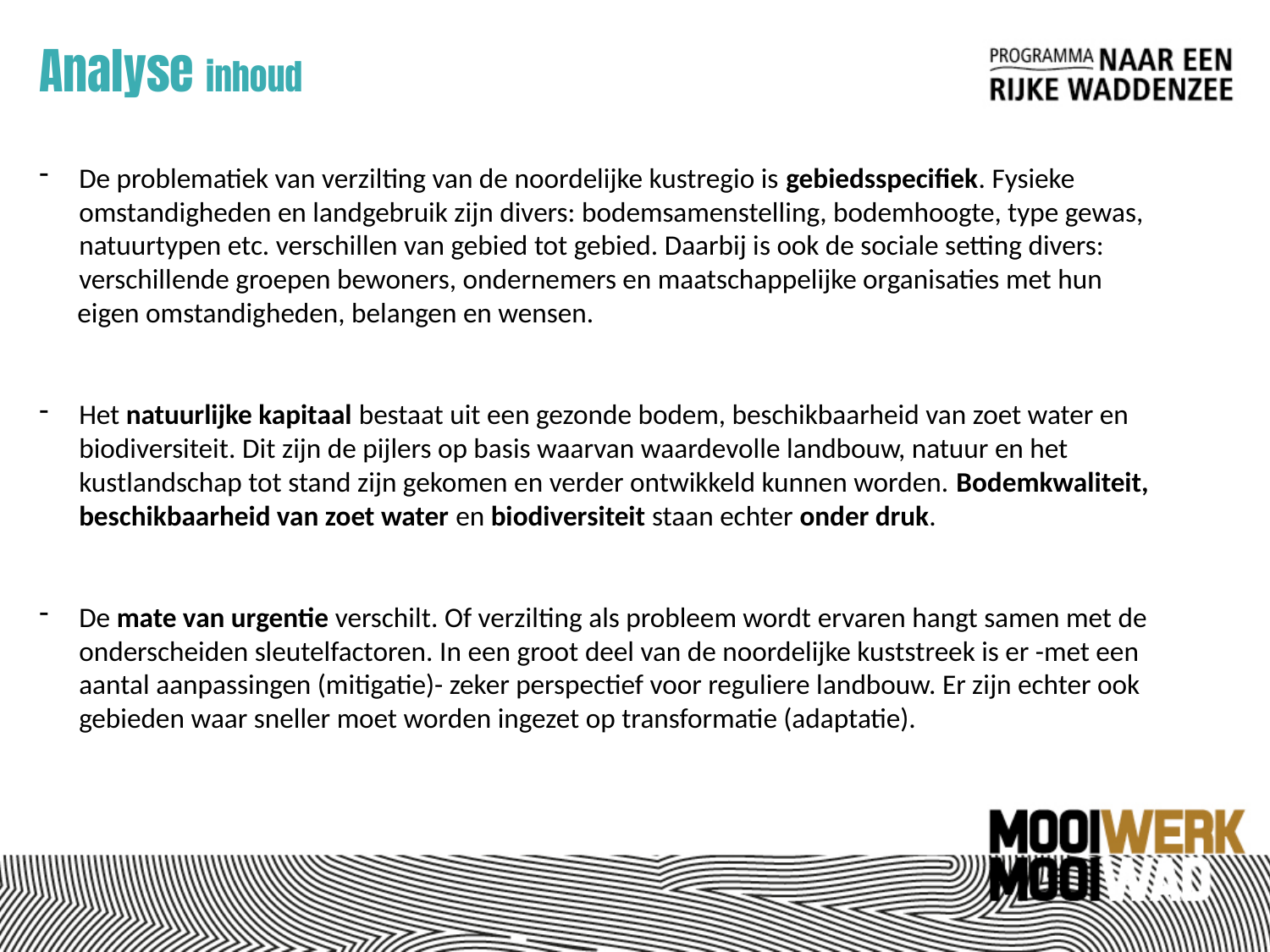

Analyse inhoud

De problematiek van verzilting van de noordelijke kustregio is gebiedsspecifiek. Fysieke omstandigheden en landgebruik zijn divers: bodemsamenstelling, bodemhoogte, type gewas, natuurtypen etc. verschillen van gebied tot gebied. Daarbij is ook de sociale setting divers: verschillende groepen bewoners, ondernemers en maatschappelijke organisaties met hun
      eigen omstandigheden, belangen en wensen.

Het natuurlijke kapitaal bestaat uit een gezonde bodem, beschikbaarheid van zoet water en biodiversiteit. Dit zijn de pijlers op basis waarvan waardevolle landbouw, natuur en het kustlandschap tot stand zijn gekomen en verder ontwikkeld kunnen worden. Bodemkwaliteit,  beschikbaarheid van zoet water en biodiversiteit staan echter onder druk.

De mate van urgentie verschilt. Of verzilting als probleem wordt ervaren hangt samen met de onderscheiden sleutelfactoren. In een groot deel van de noordelijke kuststreek is er -met een aantal aanpassingen (mitigatie)- zeker perspectief voor reguliere landbouw. Er zijn echter ook gebieden waar sneller moet worden ingezet op transformatie (adaptatie).

Hoe dunner de regenwaterlens, des te meer het grensvlak zoet-zout water het maaiveld nadert en des te groter het risico op zout water in de wortelzone